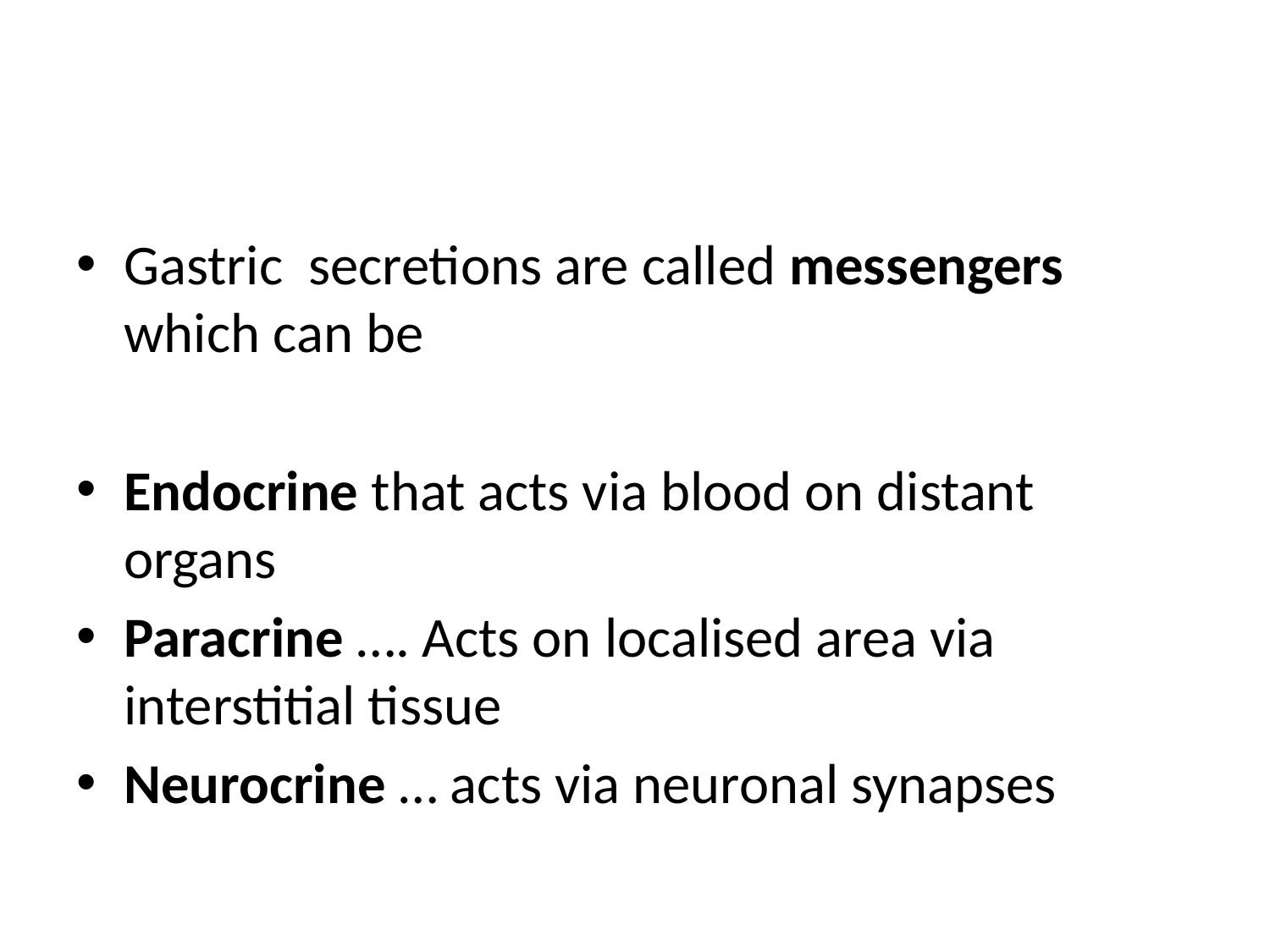

#
Gastric  secretions are called messengers which can be

Endocrine that acts via blood on distant organs
Paracrine …. Acts on localised area via interstitial tissue
Neurocrine … acts via neuronal synapses